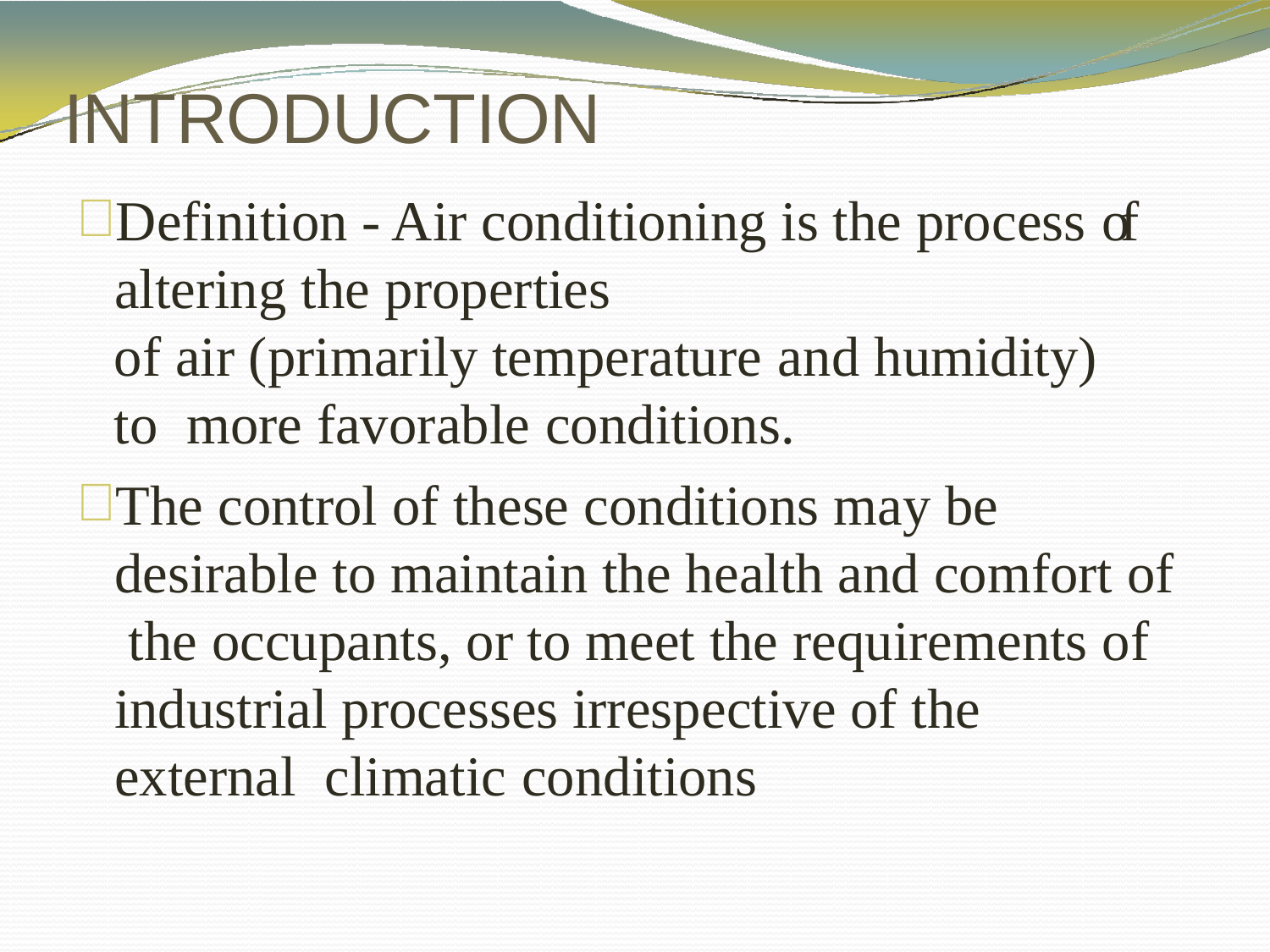

# INTRODUCTION
Definition - Air conditioning is the process of  altering the properties
of air (primarily temperature and humidity) to  more favorable conditions.
The control of these conditions may be  desirable to maintain the health and comfort of  the occupants, or to meet the requirements of  industrial processes irrespective of the external  climatic conditions